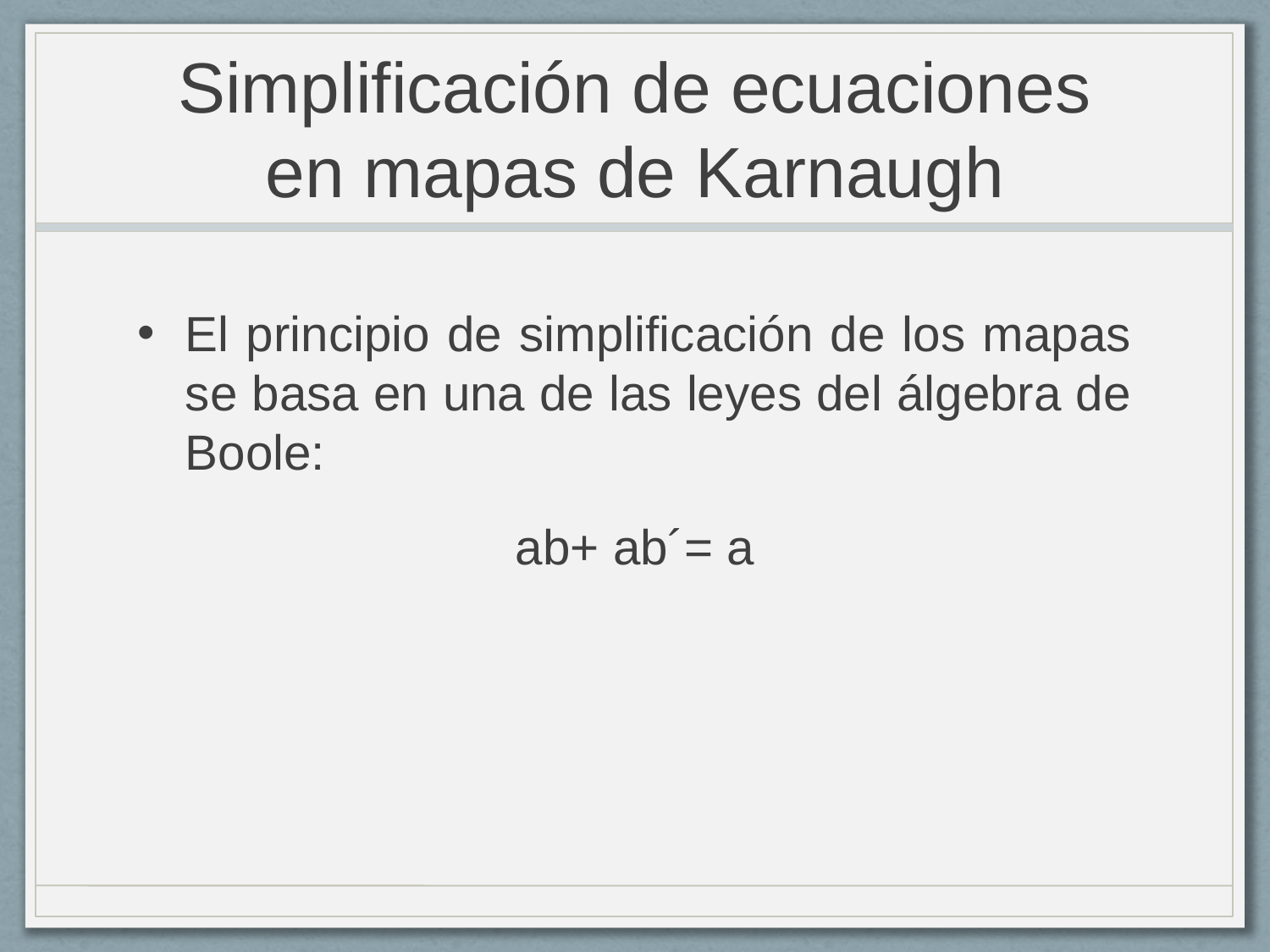

# Simplificación de ecuaciones en mapas de Karnaugh
El principio de simplificación de los mapas se basa en una de las leyes del álgebra de Boole:
ab+ ab´= a